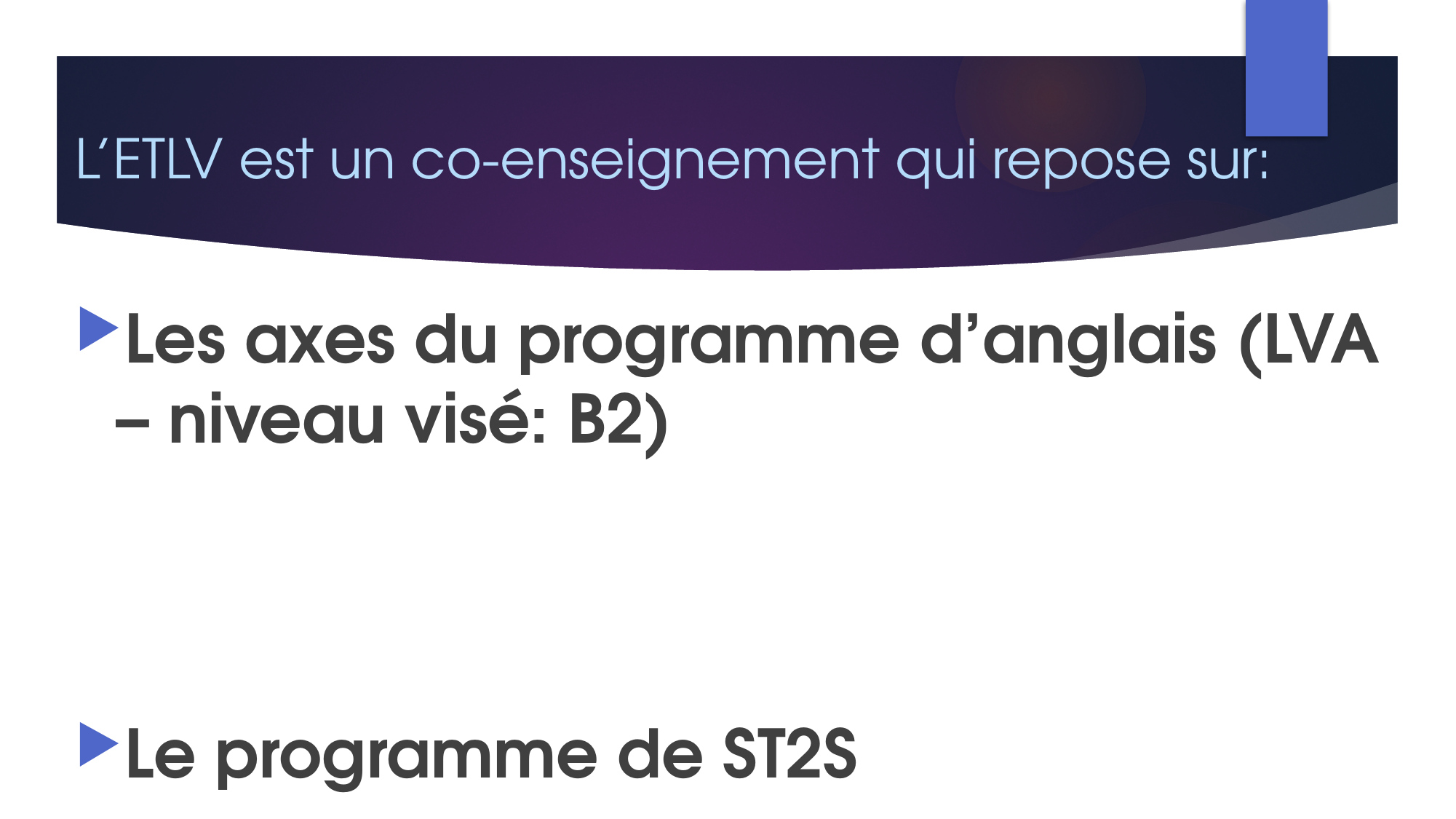

# L’ETLV est un co-enseignement qui repose sur:
Les axes du programme d’anglais (LVA – niveau visé: B2)
Le programme de ST2S